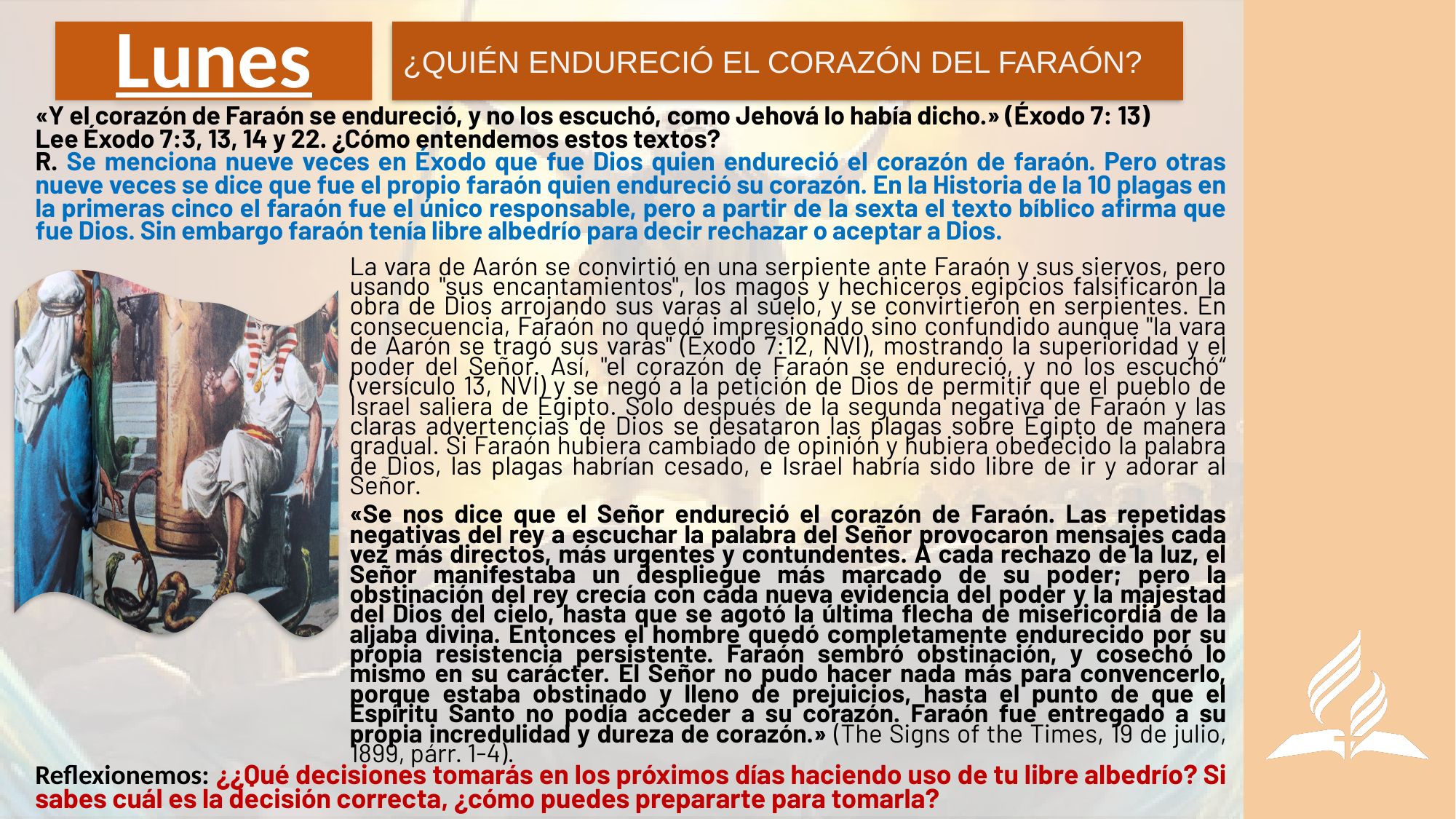

# Lunes
¿QUIÉN ENDURECIÓ EL CORAZÓN DEL FARAÓN?
«Y el corazón de Faraón se endureció, y no los escuchó, como Jehová lo había dicho.» (Éxodo 7: 13)
Lee Éxodo 7:3, 13, 14 y 22. ¿Cómo entendemos estos textos?
R. Se menciona nueve veces en Éxodo que fue Dios quien endureció el corazón de faraón. Pero otras nueve veces se dice que fue el propio faraón quien endureció su corazón. En la Historia de la 10 plagas en la primeras cinco el faraón fue el único responsable, pero a partir de la sexta el texto bíblico afirma que fue Dios. Sin embargo faraón tenía libre albedrío para decir rechazar o aceptar a Dios.
La vara de Aarón se convirtió en una serpiente ante Faraón y sus siervos, pero usando "sus encantamientos", los magos y hechiceros egipcios falsificaron la obra de Dios arrojando sus varas al suelo, y se convirtieron en serpientes. En consecuencia, Faraón no quedó impresionado sino confundido aunque "la vara de Aarón se tragó sus varas" (Éxodo 7:12, NVI), mostrando la superioridad y el poder del Señor. Así, "el corazón de Faraón se endureció, y no los escuchó“ (versículo 13, NVI) y se negó a la petición de Dios de permitir que el pueblo de Israel saliera de Egipto. Solo después de la segunda negativa de Faraón y las claras advertencias de Dios se desataron las plagas sobre Egipto de manera gradual. Si Faraón hubiera cambiado de opinión y hubiera obedecido la palabra de Dios, las plagas habrían cesado, e Israel habría sido libre de ir y adorar al Señor.
«Se nos dice que el Señor endureció el corazón de Faraón. Las repetidas negativas del rey a escuchar la palabra del Señor provocaron mensajes cada vez más directos, más urgentes y contundentes. A cada rechazo de la luz, el Señor manifestaba un despliegue más marcado de su poder; pero la obstinación del rey crecía con cada nueva evidencia del poder y la majestad del Dios del cielo, hasta que se agotó la última flecha de misericordia de la aljaba divina. Entonces el hombre quedó completamente endurecido por su propia resistencia persistente. Faraón sembró obstinación, y cosechó lo mismo en su carácter. El Señor no pudo hacer nada más para convencerlo, porque estaba obstinado y lleno de prejuicios, hasta el punto de que el Espíritu Santo no podía acceder a su corazón. Faraón fue entregado a su propia incredulidad y dureza de corazón.» (The Signs of the Times, 19 de julio, 1899, párr. 1-4).

Reflexionemos: ¿¿Qué decisiones tomarás en los próximos días haciendo uso de tu libre albedrío? Si sabes cuál es la decisión correcta, ¿cómo puedes prepararte para tomarla?